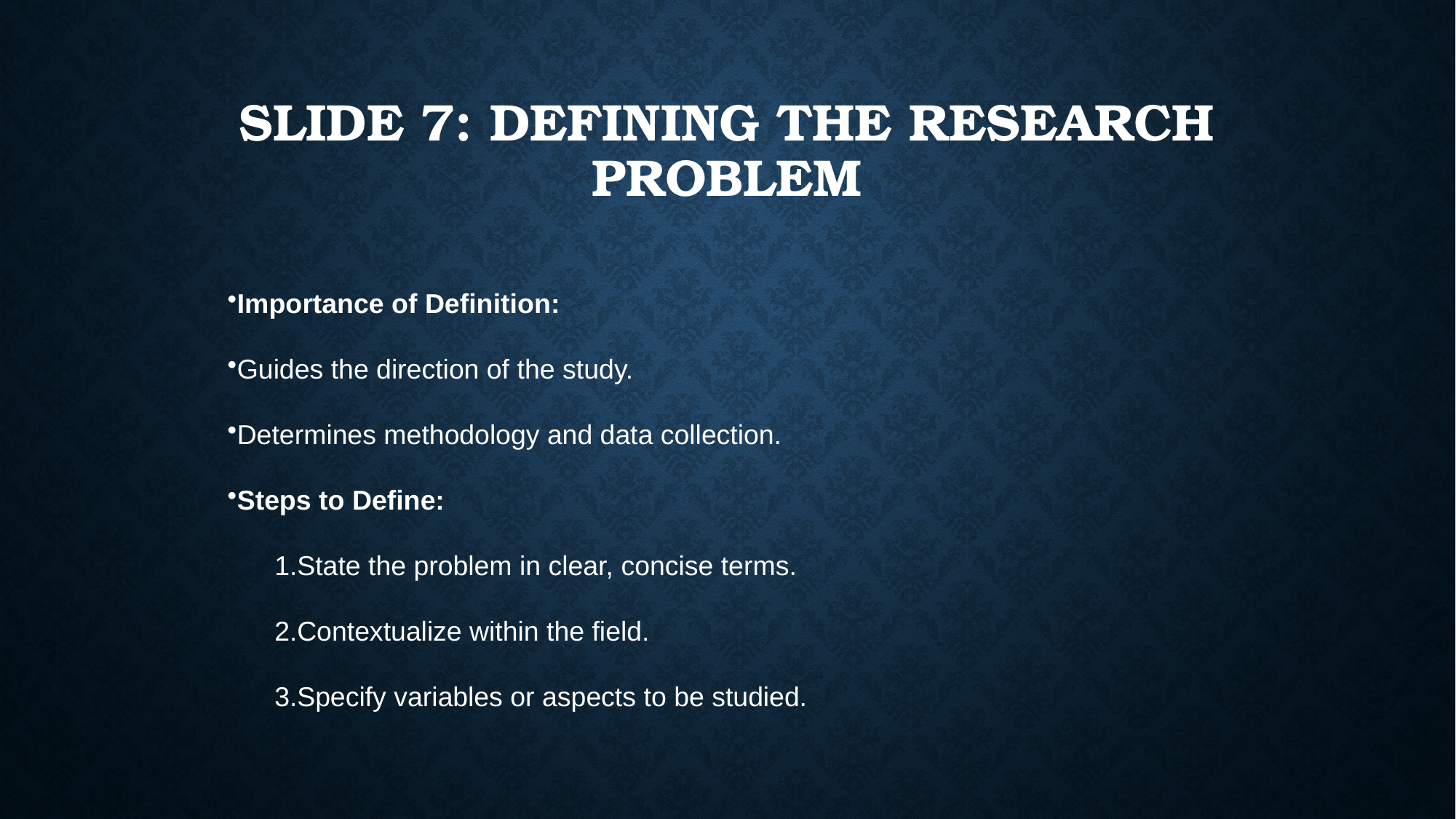

# Slide 7: Defining the Research Problem
Importance of Definition:
Guides the direction of the study.
Determines methodology and data collection.
Steps to Define:
State the problem in clear, concise terms.
Contextualize within the field.
Specify variables or aspects to be studied.